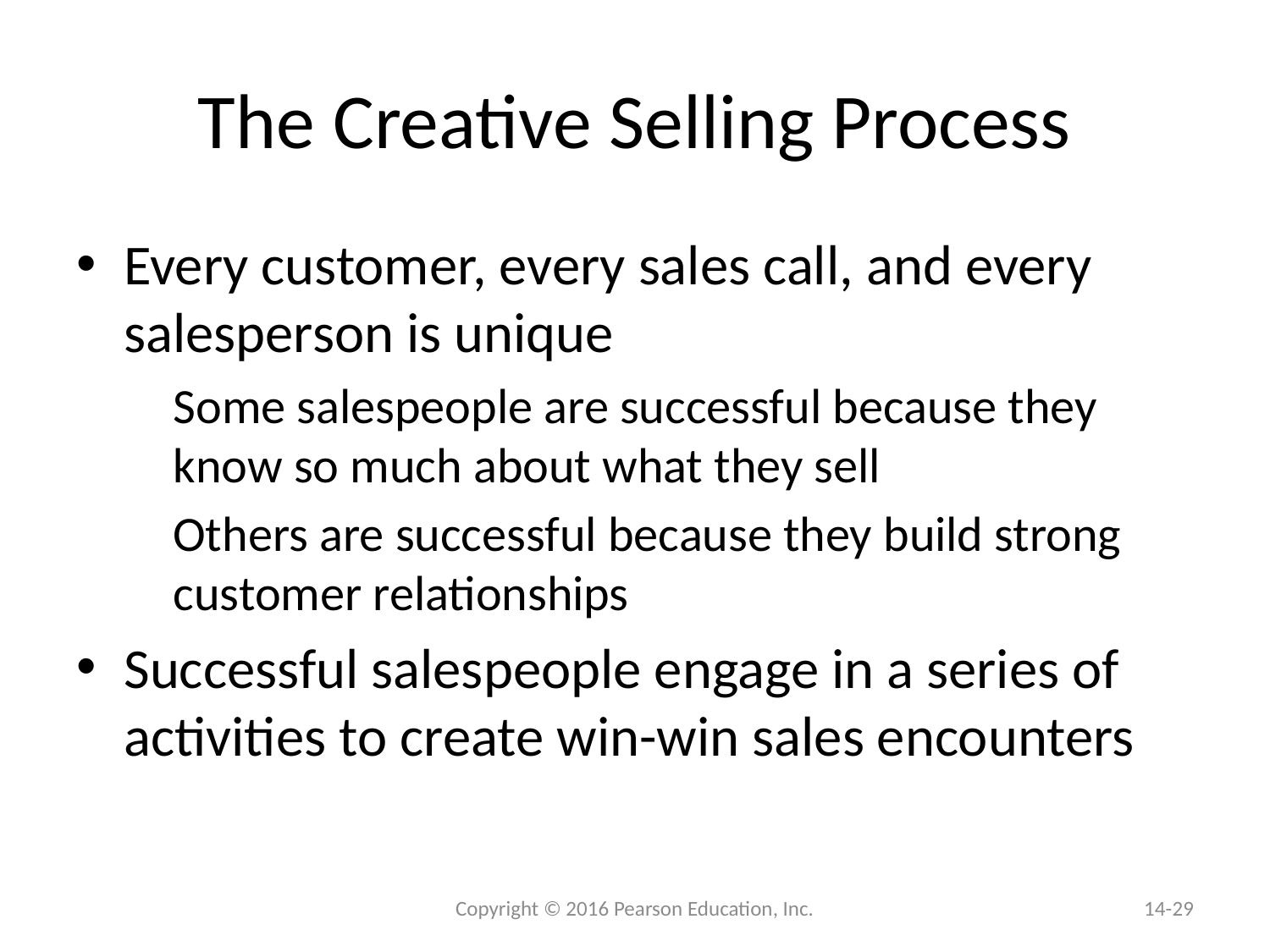

# The Creative Selling Process
Every customer, every sales call, and every salesperson is unique
Some salespeople are successful because they know so much about what they sell
Others are successful because they build strong customer relationships
Successful salespeople engage in a series of activities to create win-win sales encounters
 Copyright © 2016 Pearson Education, Inc.
14-29